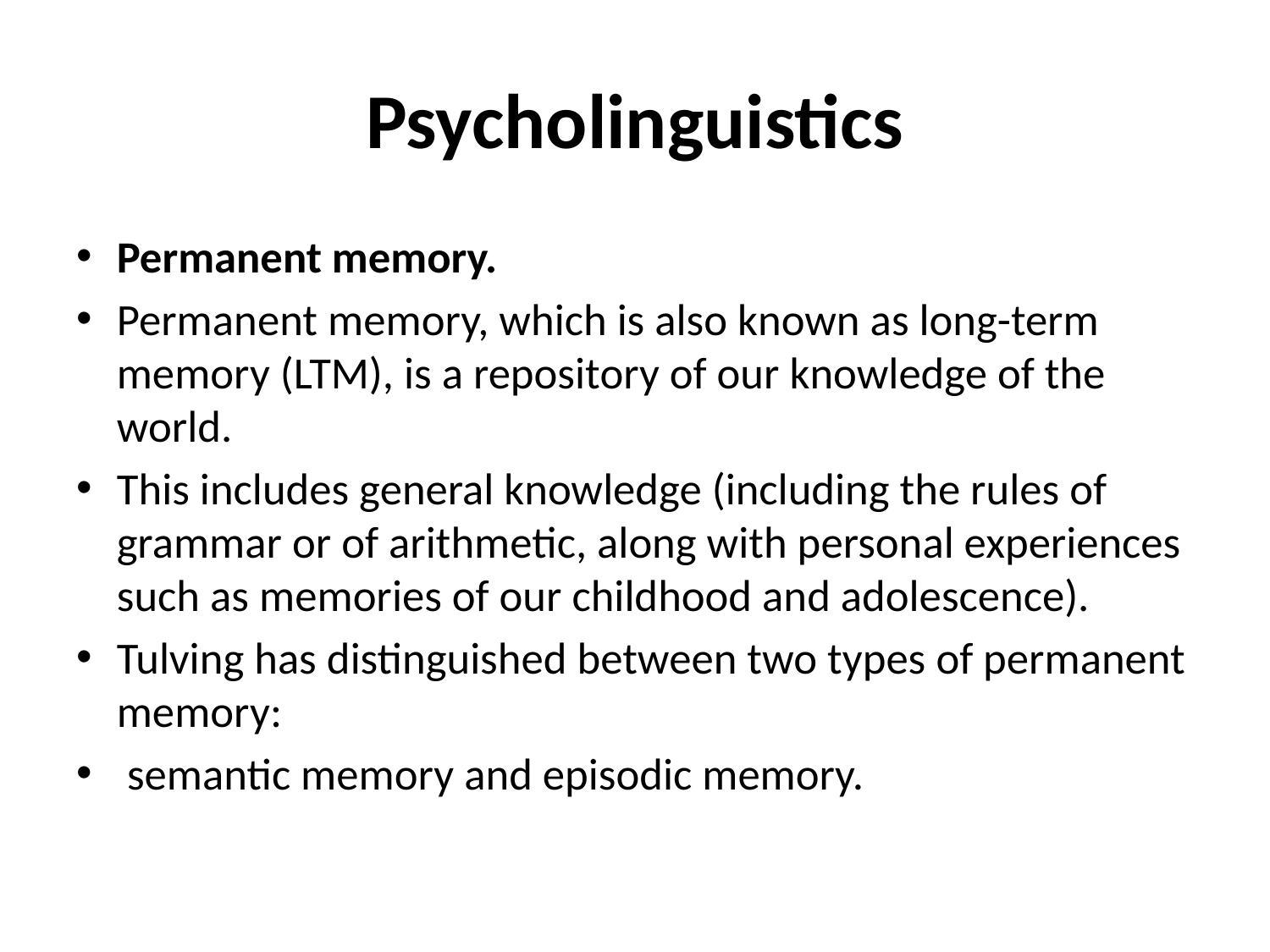

# Psycholinguistics
Permanent memory.
Permanent memory, which is also known as long-term memory (LTM), is a repository of our knowledge of the world.
This includes general knowledge (including the rules of grammar or of arithmetic, along with personal experiences such as memories of our childhood and adolescence).
Tulving has distinguished between two types of permanent memory:
 semantic memory and episodic memory.